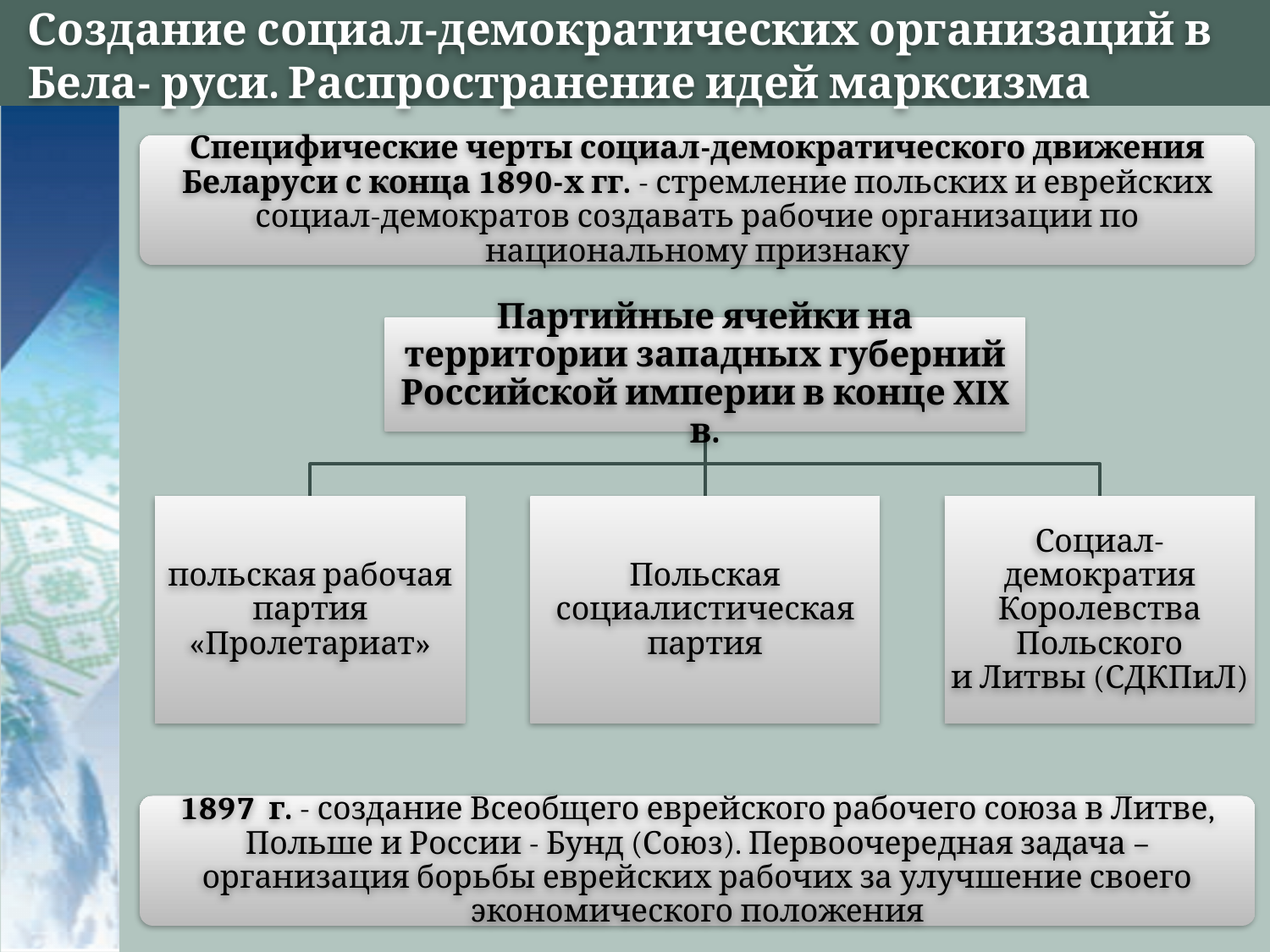

# Создание социал-демократических организаций в Бела- руси. Распространение идей марксизма

Специфические черты социал-демократического движения Беларуси с конца 1890-х гг. - стремление польских и еврейских социал-демократов создавать рабочие организации по национальному признаку

Партийные ячейки на территории западных губерний Российской империи в конце XIX в.

польская рабочая партия «Пролетариат»

Польская социалистическая партия

Социал-демократия Королевства Польского и Литвы (СДКПиЛ)

1897  г. - создание Всеобщего еврейского рабочего союза в Литве, Польше и России - Бунд (Союз). Первоочередная задача – организация борьбы еврейских рабочих за улучшение своего экономического положения